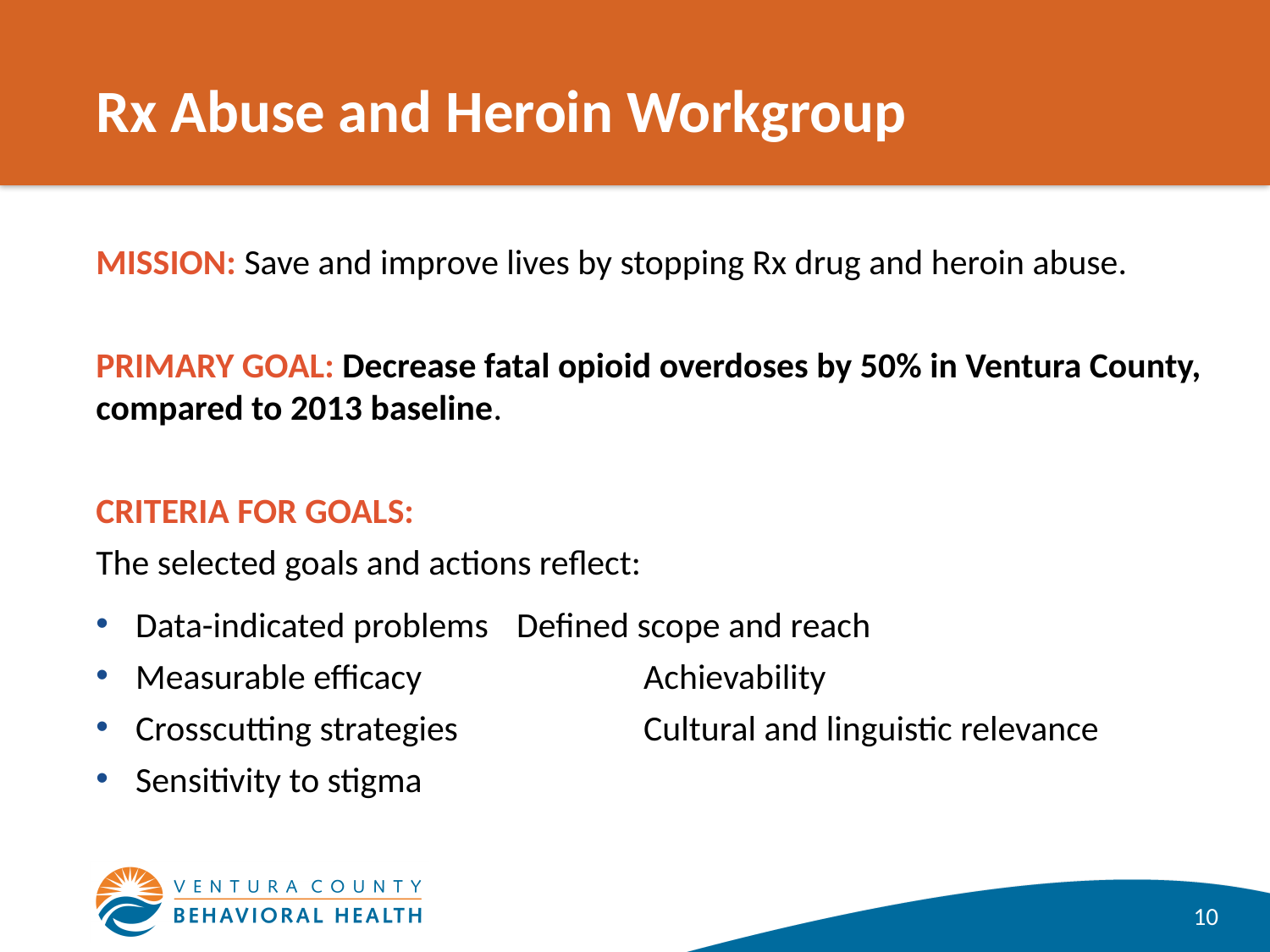

# Rx Abuse and Heroin Workgroup
MISSION: Save and improve lives by stopping Rx drug and heroin abuse.

PRIMARY GOAL: Decrease fatal opioid overdoses by 50% in Ventura County, compared to 2013 baseline.

CRITERIA FOR GOALS:
The selected goals and actions reflect:
Data-indicated problems	Defined scope and reach
Measurable efficacy		Achievability
Crosscutting strategies		Cultural and linguistic relevance
Sensitivity to stigma